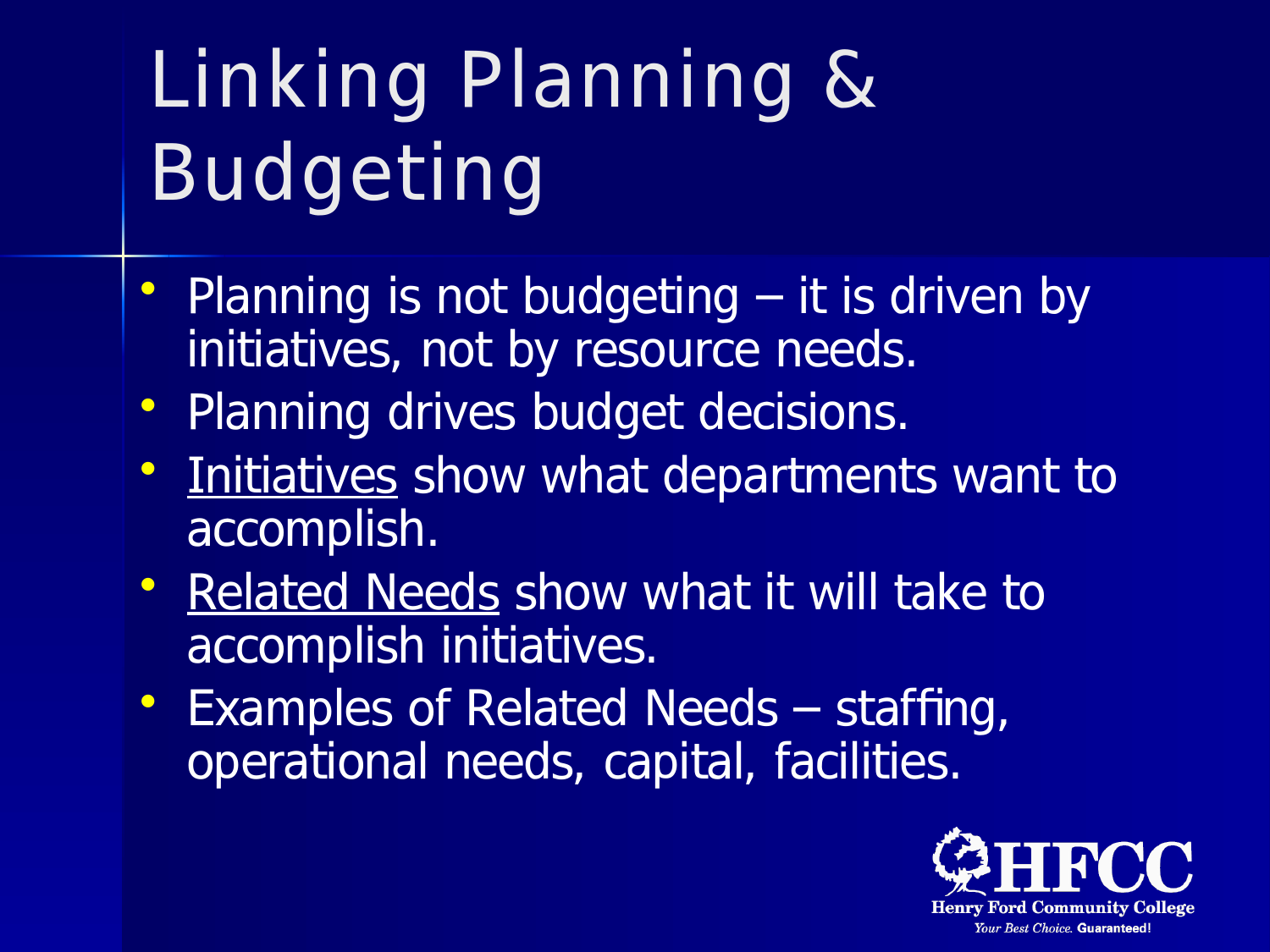

# Linking Planning & Budgeting
Planning is not budgeting – it is driven by initiatives, not by resource needs.
Planning drives budget decisions.
Initiatives show what departments want to accomplish.
Related Needs show what it will take to accomplish initiatives.
Examples of Related Needs – staffing, operational needs, capital, facilities.